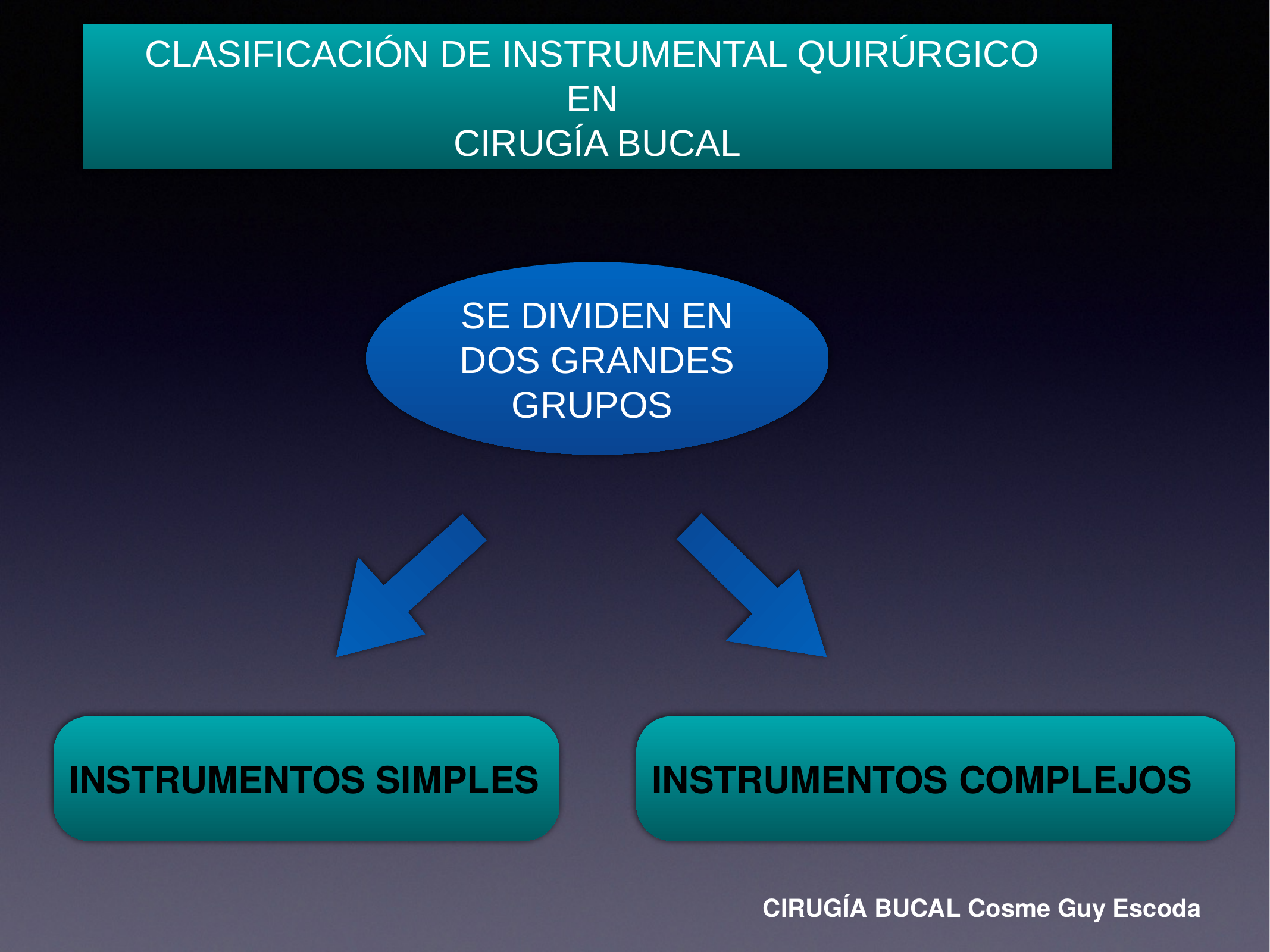

CLASIFICACIÓN DE INSTRUMENTAL QUIRÚRGICO
EN
CIRUGÍA BUCAL

SE DIVIDEN EN DOS GRANDES GRUPOS

INSTRUMENTOS SIMPLES

INSTRUMENTOS COMPLEJOS
CIRUGÍA BUCAL Cosme Guy Escoda